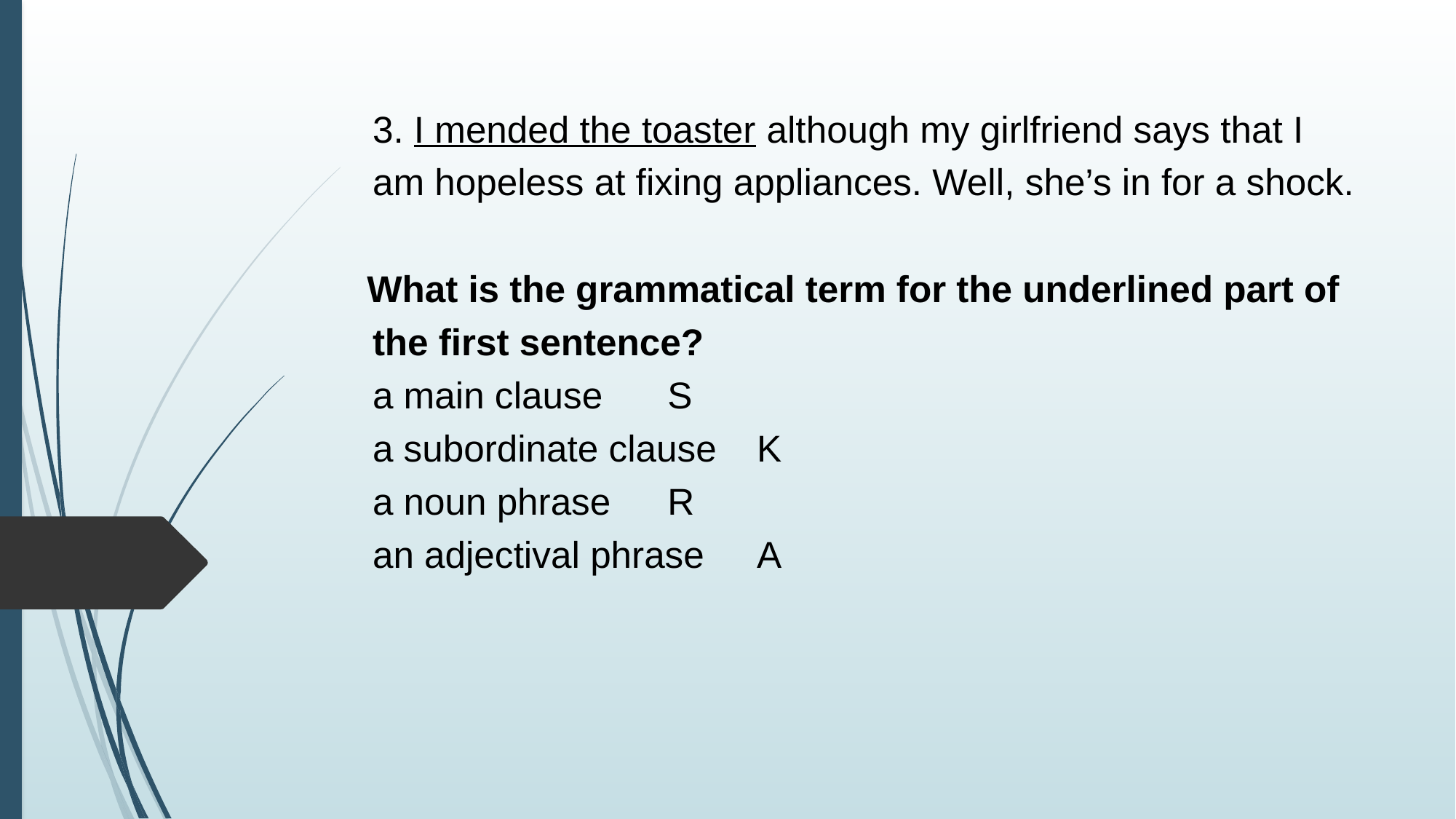

3. I mended the toaster although my girlfriend says that I am hopeless at fixing appliances. Well, she’s in for a shock.

  What is the grammatical term for the underlined part of the first sentence?
a main clause								S
a subordinate clause						K
a noun phrase								R
an adjectival phrase						A